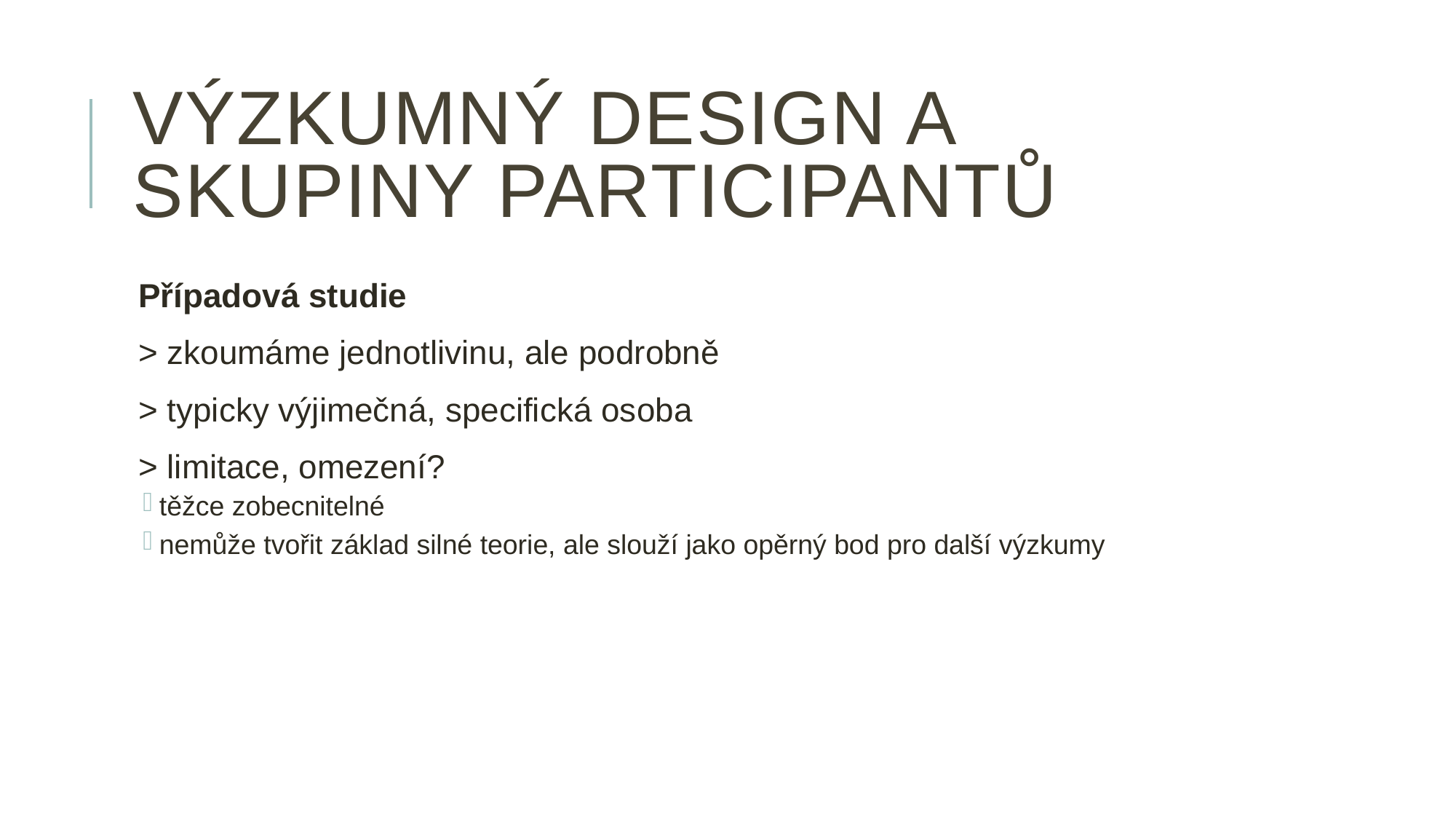

# VÝZKUMNÝ DESIGN A SKUPINY PARTICIPANTŮ
Případová studie
> zkoumáme jednotlivinu, ale podrobně
> typicky výjimečná, specifická osoba
> limitace, omezení?
těžce zobecnitelné
nemůže tvořit základ silné teorie, ale slouží jako opěrný bod pro další výzkumy